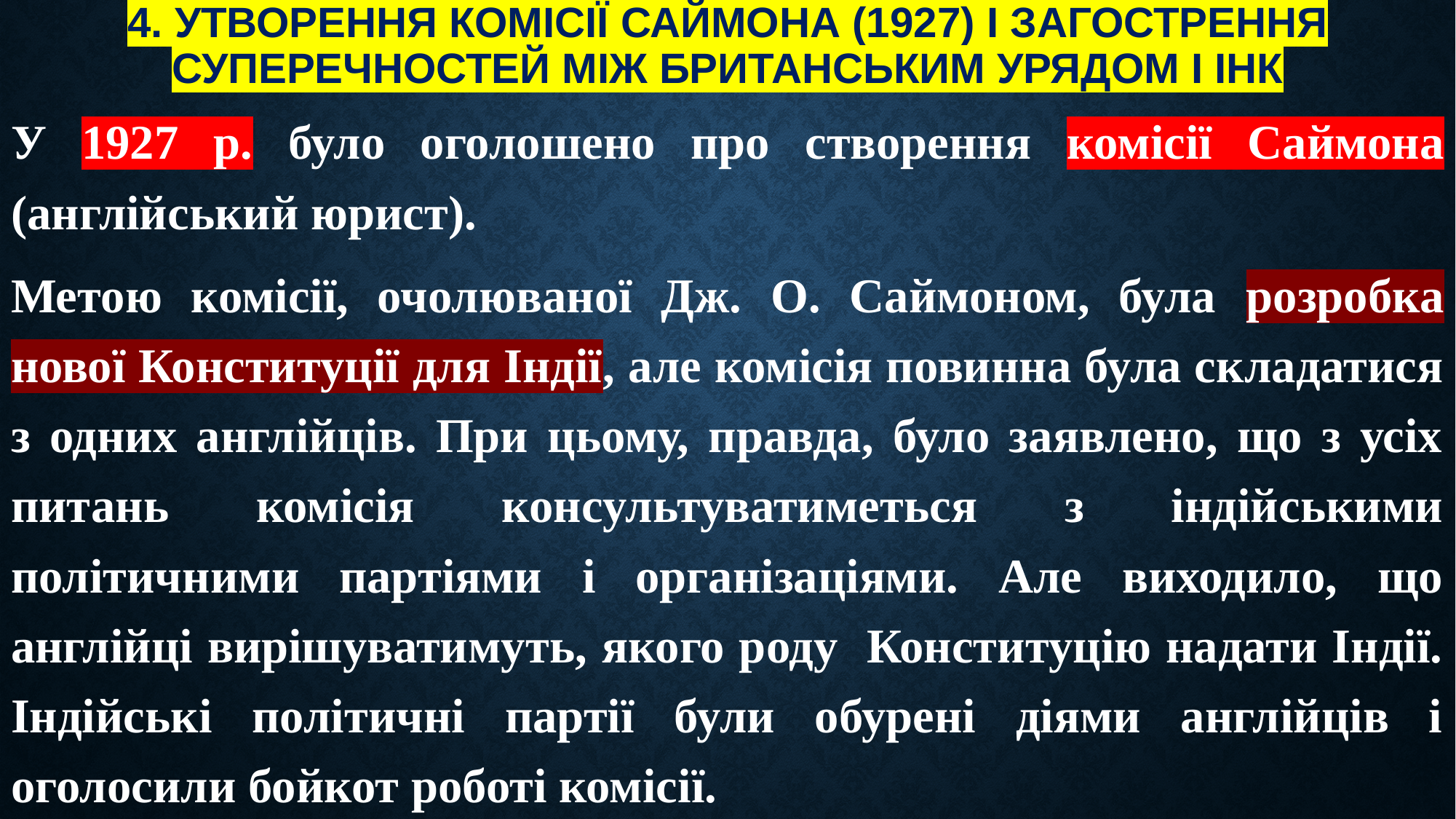

# 4. Утворення комісії Саймона (1927) і загострення суперечностей між британським Урядом і ІНК
У 1927 р. було оголошено про створення комісії Саймона (англійський юрист).
Метою комісії, очолюваної Дж. О. Саймоном, була розробка нової Конституції для Індії, але комісія повинна була складатися з одних англійців. При цьому, правда, було заявлено, що з усіх питань комісія консультуватиметься з індійськими політичними партіями і організаціями. Але виходило, що англійці вирішуватимуть, якого роду  Конституцію надати Індії. Індійські політичні партії були обурені діями англійців і оголосили бойкот роботі комісії.